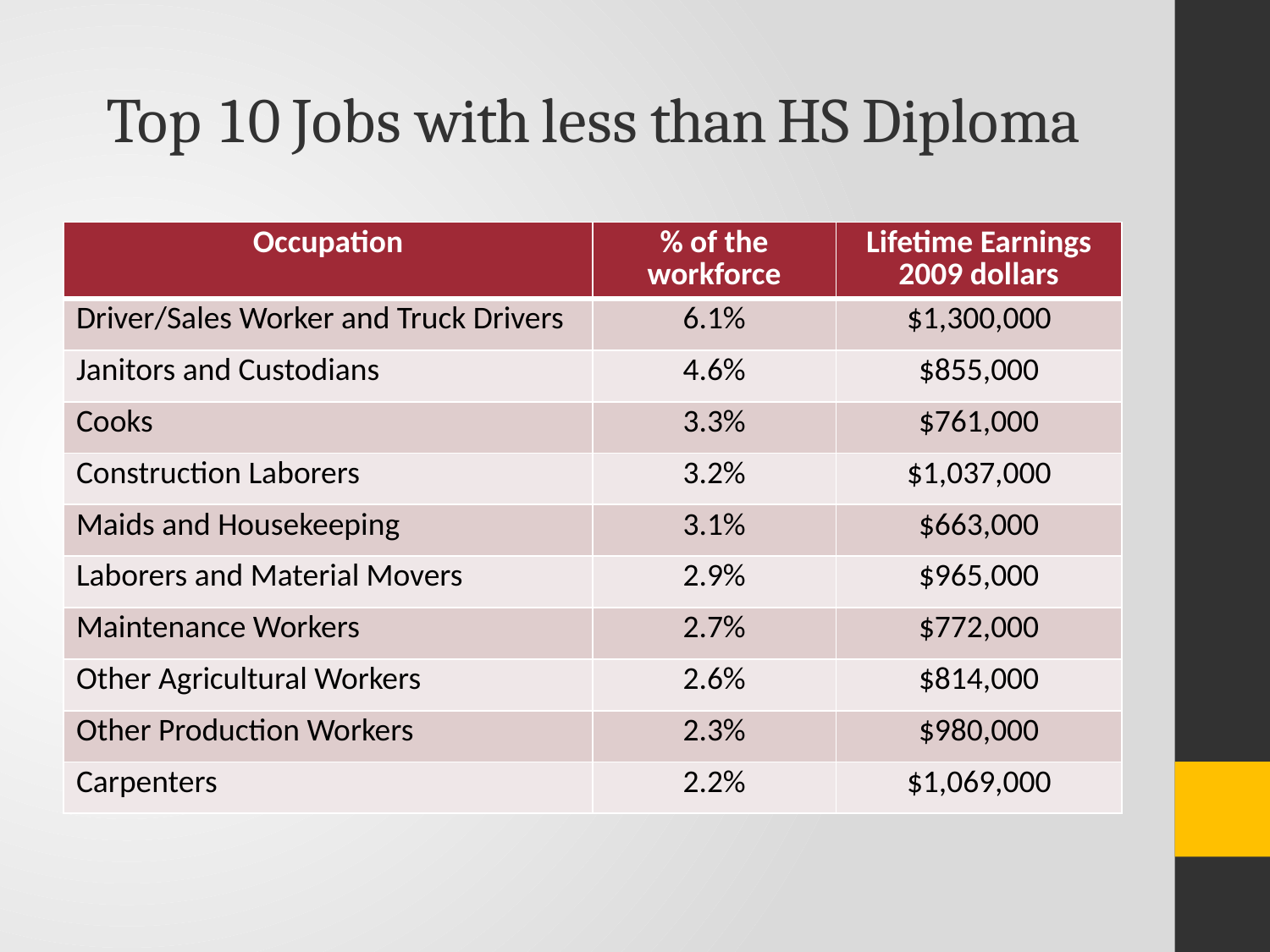

# Top 10 Jobs with less than HS Diploma
| Occupation | % of the workforce | Lifetime Earnings 2009 dollars |
| --- | --- | --- |
| Driver/Sales Worker and Truck Drivers | 6.1% | $1,300,000 |
| Janitors and Custodians | 4.6% | $855,000 |
| Cooks | 3.3% | $761,000 |
| Construction Laborers | 3.2% | $1,037,000 |
| Maids and Housekeeping | 3.1% | $663,000 |
| Laborers and Material Movers | 2.9% | $965,000 |
| Maintenance Workers | 2.7% | $772,000 |
| Other Agricultural Workers | 2.6% | $814,000 |
| Other Production Workers | 2.3% | $980,000 |
| Carpenters | 2.2% | $1,069,000 |